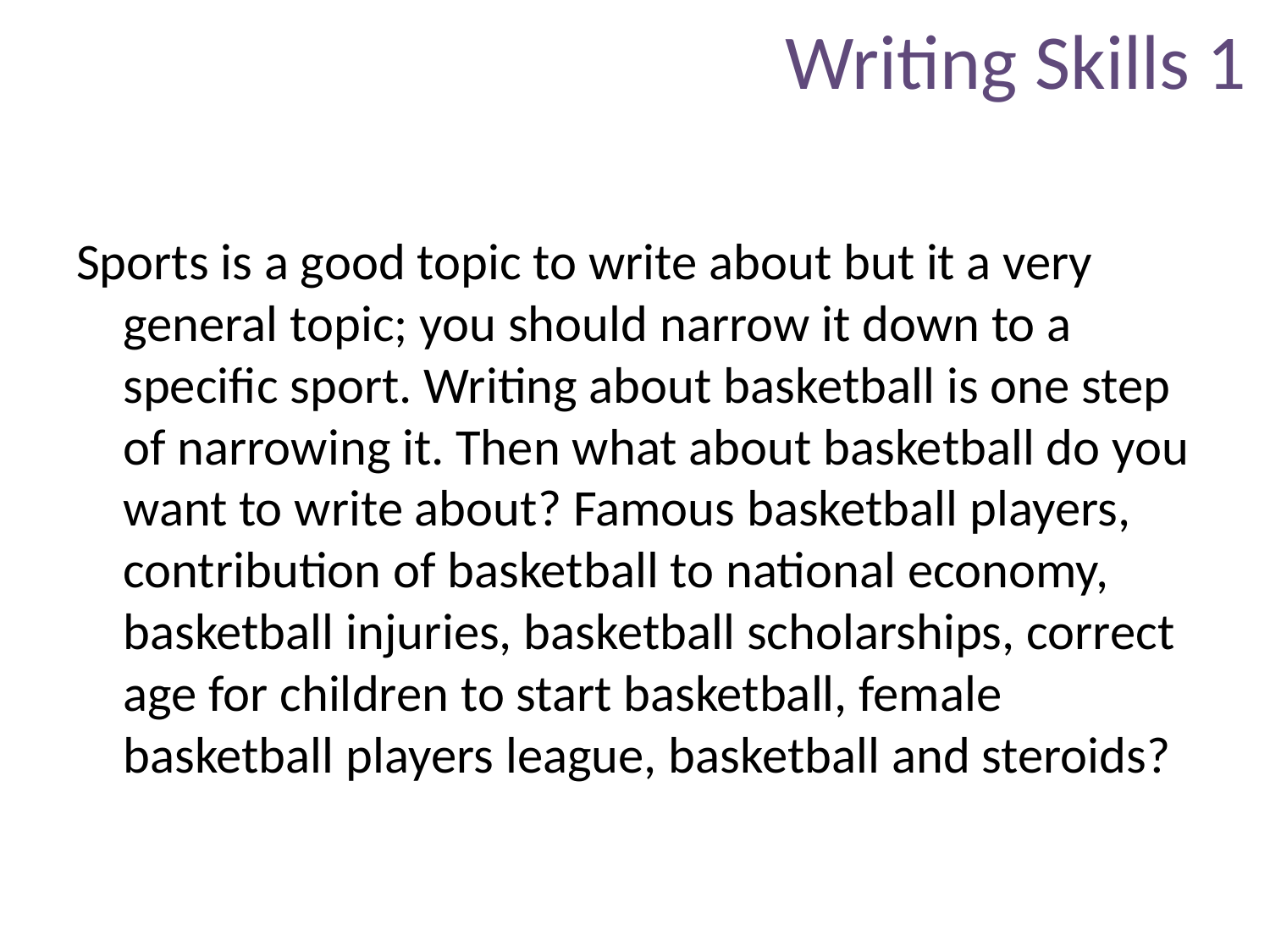

# Writing Skills 1
Sports is a good topic to write about but it a very general topic; you should narrow it down to a specific sport. Writing about basketball is one step of narrowing it. Then what about basketball do you want to write about? Famous basketball players, contribution of basketball to national economy, basketball injuries, basketball scholarships, correct age for children to start basketball, female basketball players league, basketball and steroids?